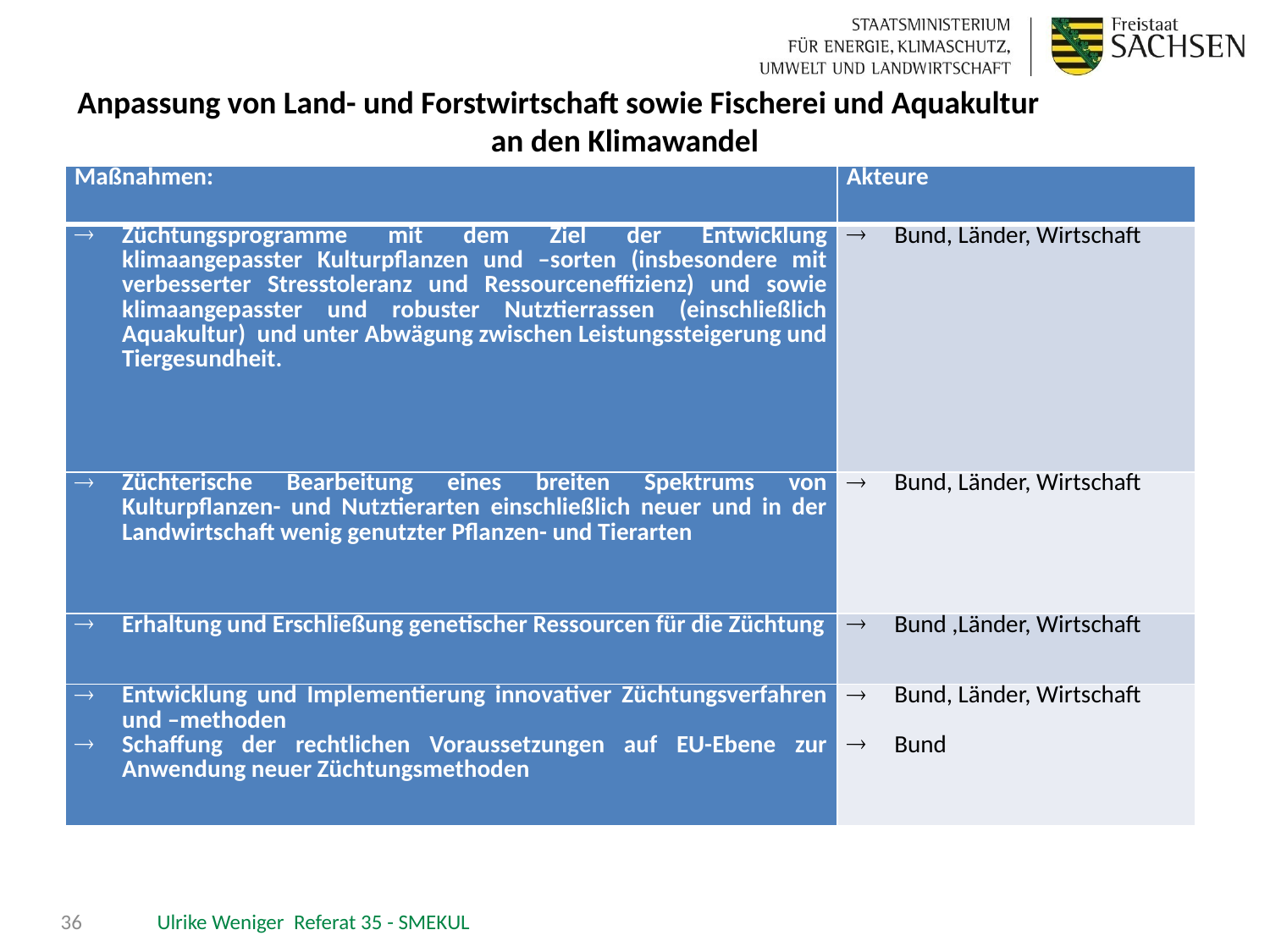

Anpassung von Land- und Forstwirtschaft sowie Fischerei und Aquakultur
an den Klimawandel
| Maßnahmen: | Akteure |
| --- | --- |
| Züchtungsprogramme mit dem Ziel der Entwicklung klimaangepasster Kulturpflanzen und –sorten (insbesondere mit verbesserter Stresstoleranz und Ressourceneffizienz) und sowie klimaangepasster und robuster Nutztierrassen (einschließlich Aquakultur) und unter Abwägung zwischen Leistungssteigerung und Tiergesundheit. | Bund, Länder, Wirtschaft |
| Züchterische Bearbeitung eines breiten Spektrums von Kulturpflanzen- und Nutztierarten einschließlich neuer und in der Landwirtschaft wenig genutzter Pflanzen- und Tierarten | Bund, Länder, Wirtschaft |
| Erhaltung und Erschließung genetischer Ressourcen für die Züchtung | Bund ,Länder, Wirtschaft |
| Entwicklung und Implementierung innovativer Züchtungsverfahren und –methoden Schaffung der rechtlichen Voraussetzungen auf EU-Ebene zur Anwendung neuer Züchtungsmethoden | Bund, Länder, Wirtschaft   Bund |
36
Ulrike Weniger  Referat 35 - SMEKUL